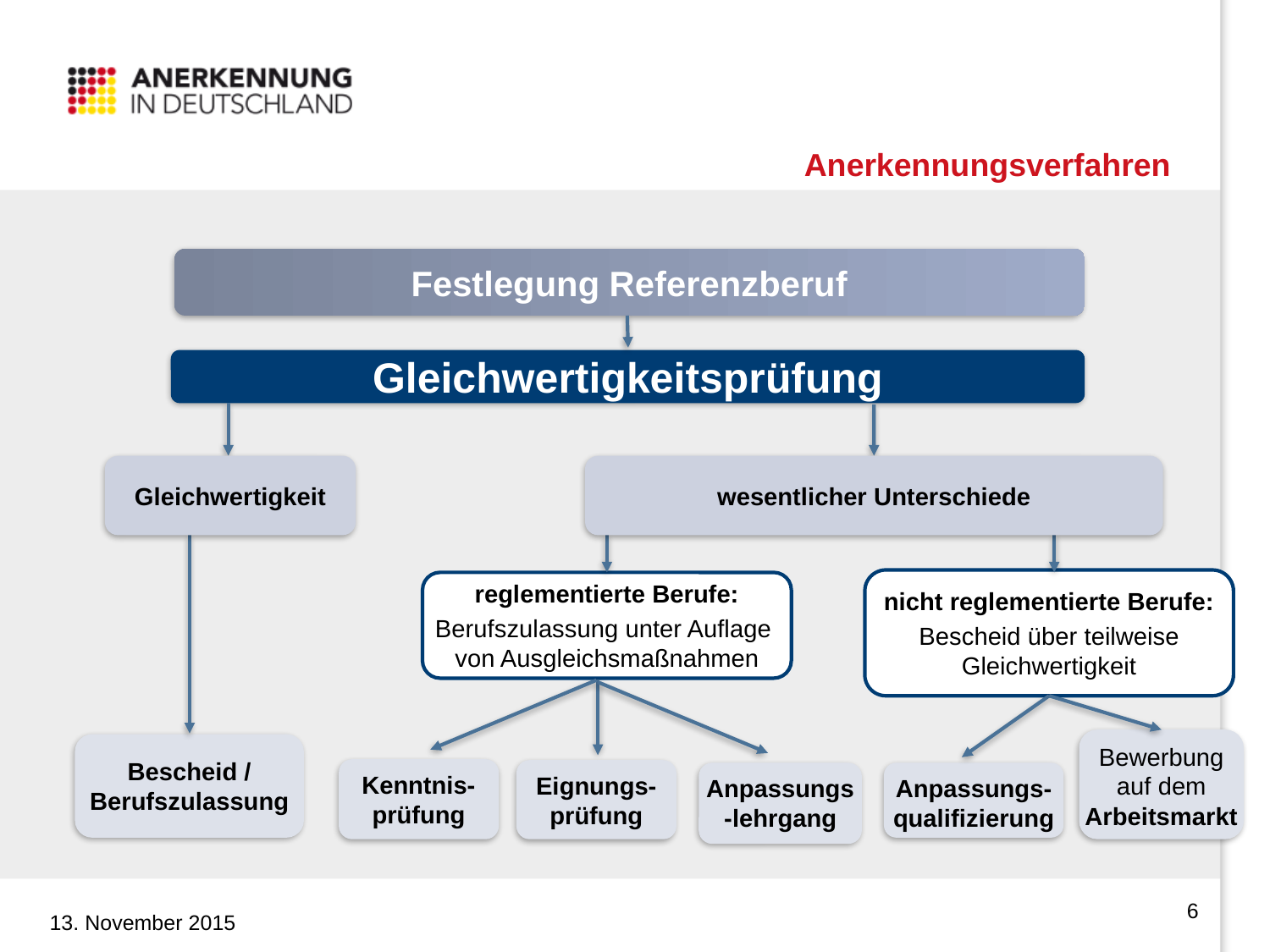

Festlegung Referenzberuf
Gleichwertigkeitsprüfung
# Anerkennungsverfahren
wesentlicher Unterschiede
Gleichwertigkeit
nicht reglementierte Berufe:
Bescheid über teilweise Gleichwertigkeit
reglementierte Berufe:
Berufszulassung unter Auflage
von Ausgleichsmaßnahmen
Bewerbung auf dem Arbeitsmarkt

Bescheid / Berufszulassung
Kenntnis-
prüfung
Eignungs-
prüfung
Anpassungs-lehrgang
Anpassungs-qualifizierung

6